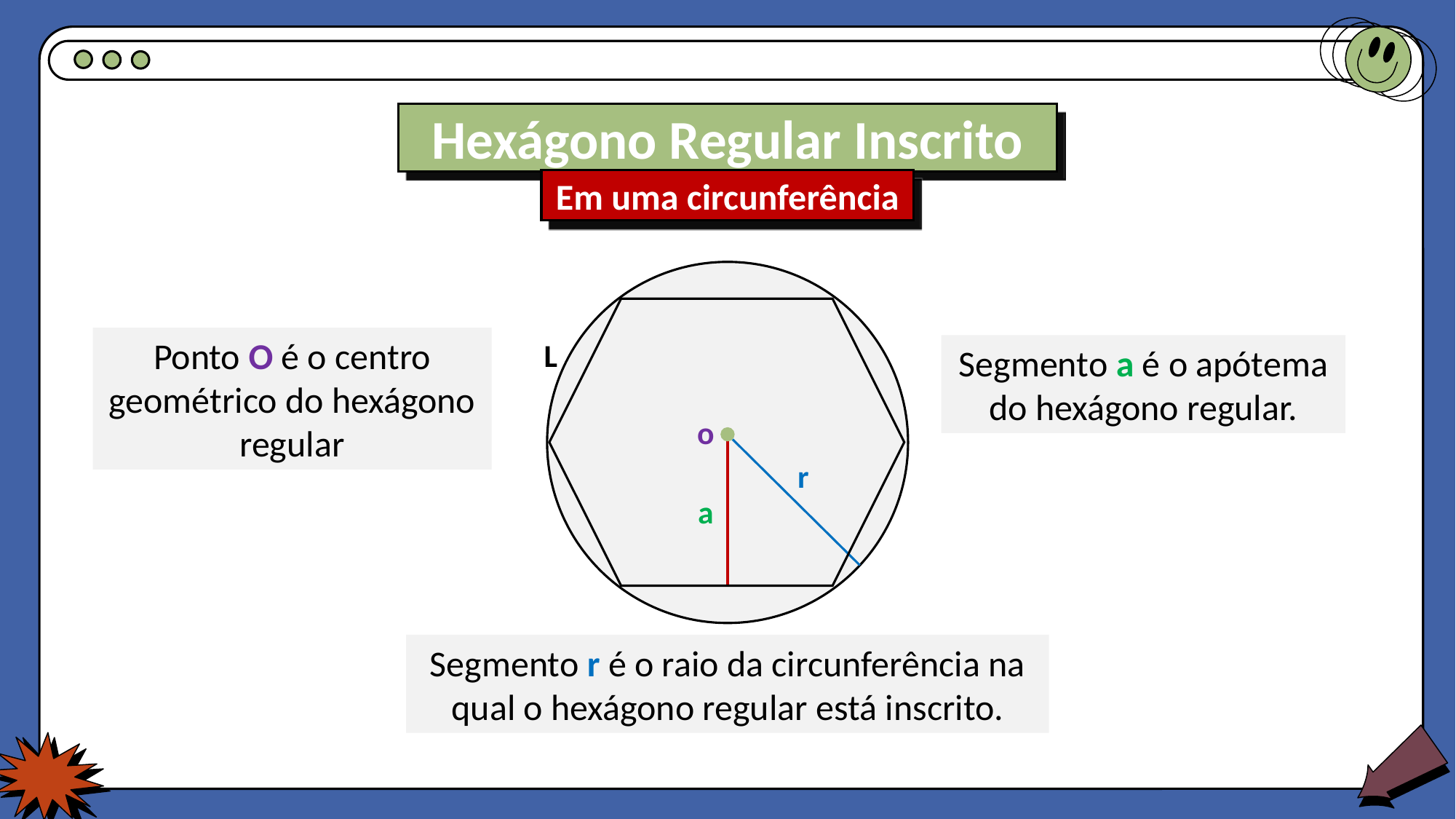

Hexágono Regular Inscrito
Em uma circunferência

Ponto O é o centro geométrico do hexágono regular
L
Segmento a é o apótema do hexágono regular.
o

r
a
Segmento r é o raio da circunferência na qual o hexágono regular está inscrito.